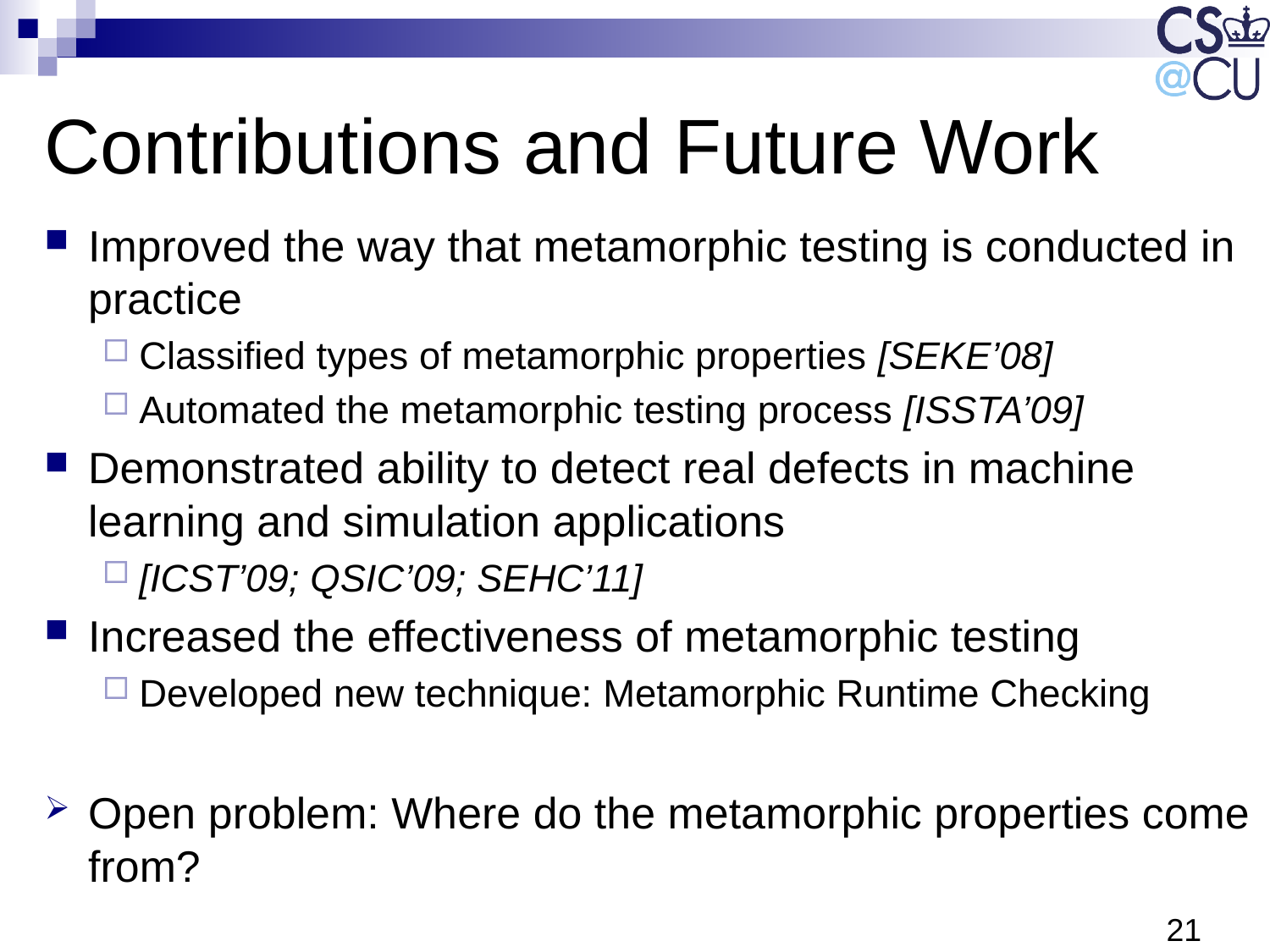

# Contributions and Future Work
Improved the way that metamorphic testing is conducted in practice
Classified types of metamorphic properties [SEKE’08]
Automated the metamorphic testing process [ISSTA’09]
Demonstrated ability to detect real defects in machine learning and simulation applications
[ICST’09; QSIC’09; SEHC’11]
Increased the effectiveness of metamorphic testing
Developed new technique: Metamorphic Runtime Checking

Open problem: Where do the metamorphic properties come from?